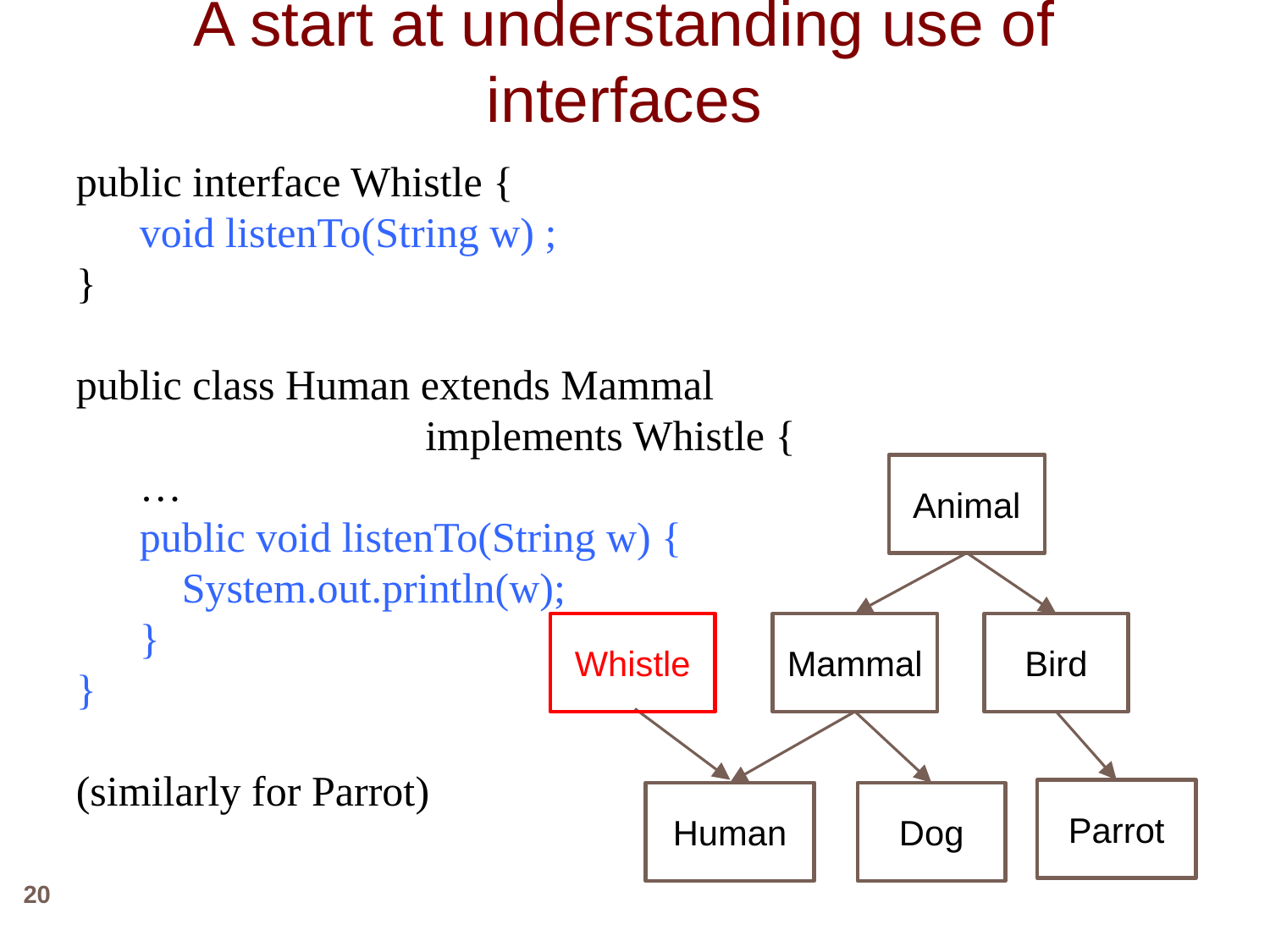

A start at understanding use of interfaces
public interface Whistle {
      void listenTo(String w) ;
}

public class Human extends Mammal
                                 implements Whistle {
      …
      public void listenTo(String w) {
          System.out.println(w);
      }
}

(similarly for Parrot)

Animal
Mammal
Bird
Parrot
Human
Dog
Whistle
20